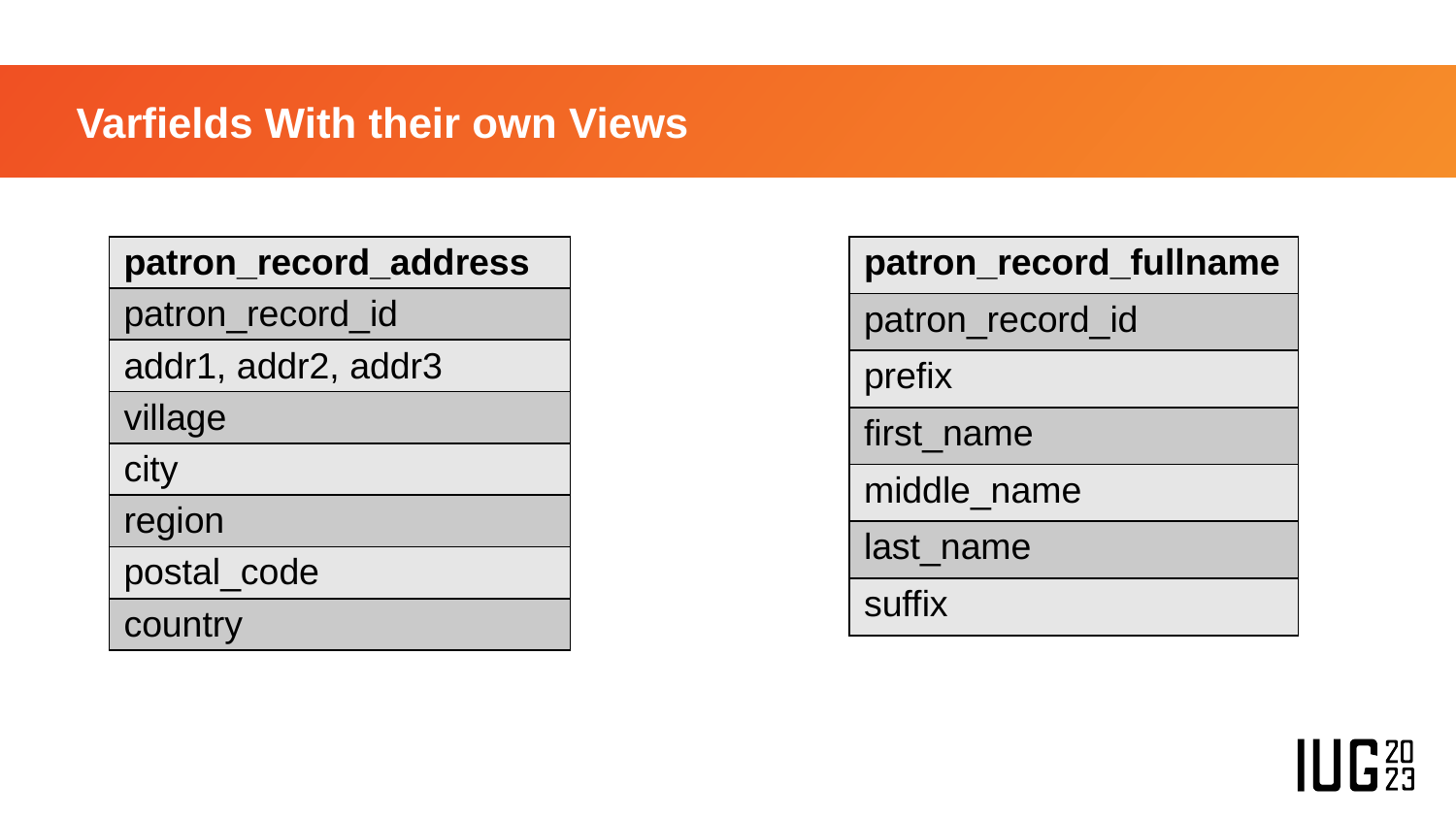

# Varfields With their own Views
| patron\_record\_address |
| --- |
| patron\_record\_id |
| addr1, addr2, addr3 |
| village |
| city |
| region |
| postal\_code |
| country |
| patron\_record\_fullname |
| --- |
| patron\_record\_id |
| prefix |
| first\_name |
| middle\_name |
| last\_name |
| suffix |